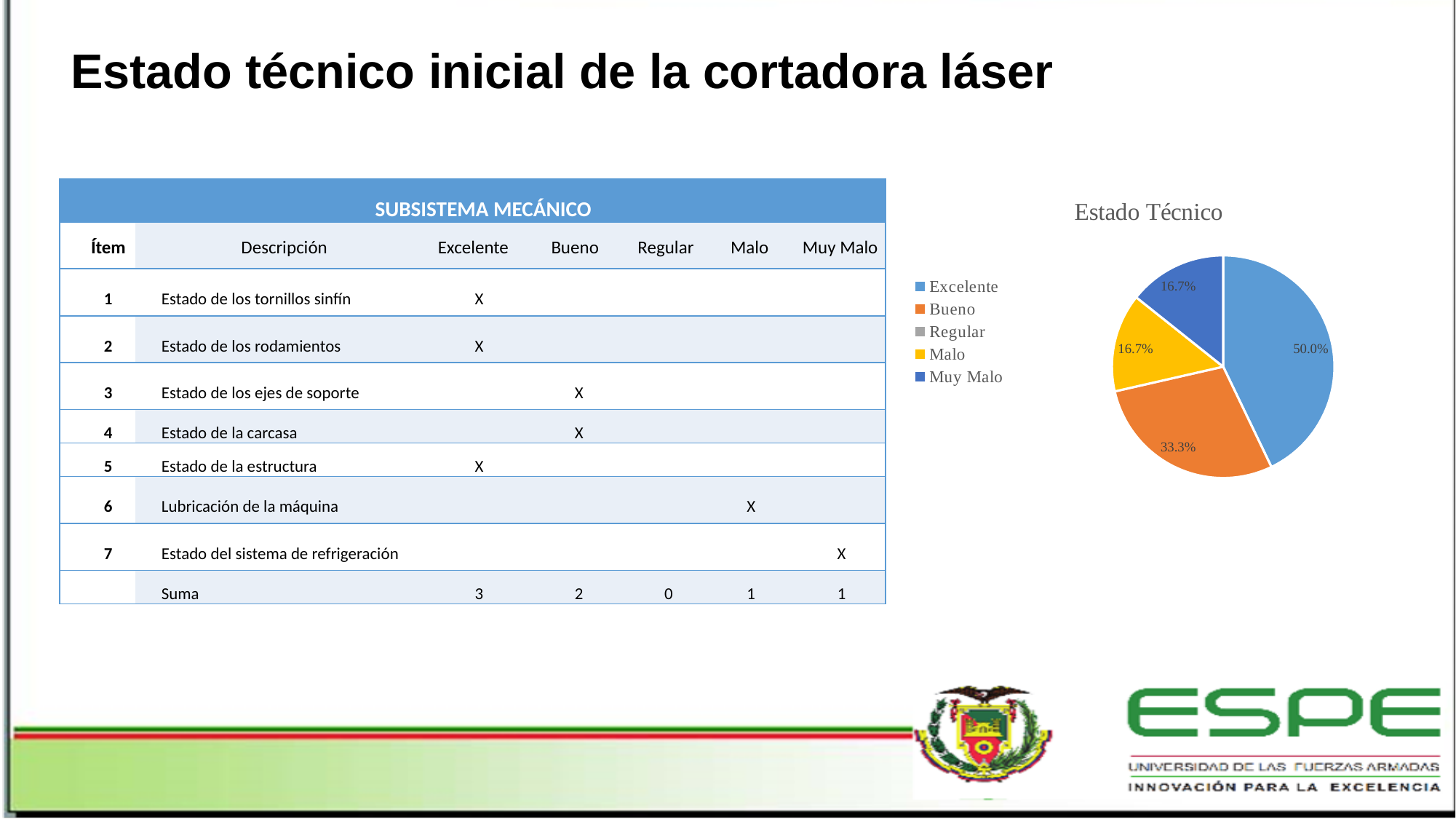

# Estado técnico inicial de la cortadora láser
| SUBSISTEMA MECÁNICO |  |  |  |  |  |  |
| --- | --- | --- | --- | --- | --- | --- |
| Ítem | Descripción | Excelente | Bueno | Regular | Malo | Muy Malo |
| 1 | Estado de los tornillos sinfín | X |  |  |  |  |
| 2 | Estado de los rodamientos | X |  |  |  |  |
| 3 | Estado de los ejes de soporte |  | X |  |  |  |
| 4 | Estado de la carcasa |  | X |  |  |  |
| 5 | Estado de la estructura | X |  |  |  |  |
| 6 | Lubricación de la máquina |  |  |  | X |  |
| 7 | Estado del sistema de refrigeración |  |  |  |  | X |
|  | Suma | 3 | 2 | 0 | 1 | 1 |

### Chart: Estado Técnico

| Category |  |
|---|---|
| Excelente | 0.5 |
| Bueno | 0.3333333333333333 |
| Regular | 0.0 |
| Malo  | 0.16666666666666666 |
| Muy Malo | 0.16666666666666666 |